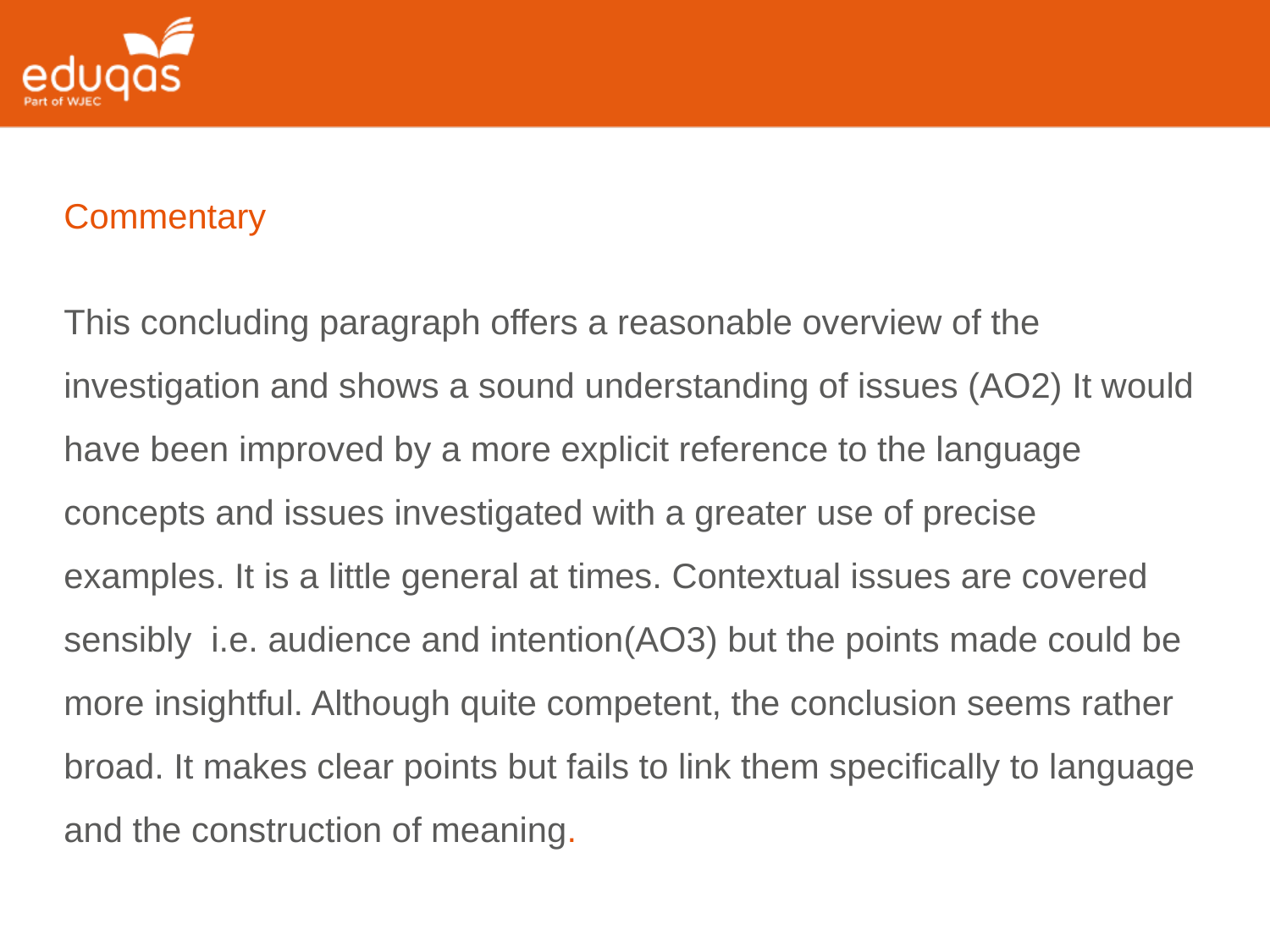

Commentary

This concluding paragraph offers a reasonable overview of the investigation and shows a sound understanding of issues (AO2) It would have been improved by a more explicit reference to the language concepts and issues investigated with a greater use of precise examples. It is a little general at times. Contextual issues are covered sensibly  i.e. audience and intention(AO3) but the points made could be more insightful. Although quite competent, the conclusion seems rather broad. It makes clear points but fails to link them specifically to language and the construction of meaning.